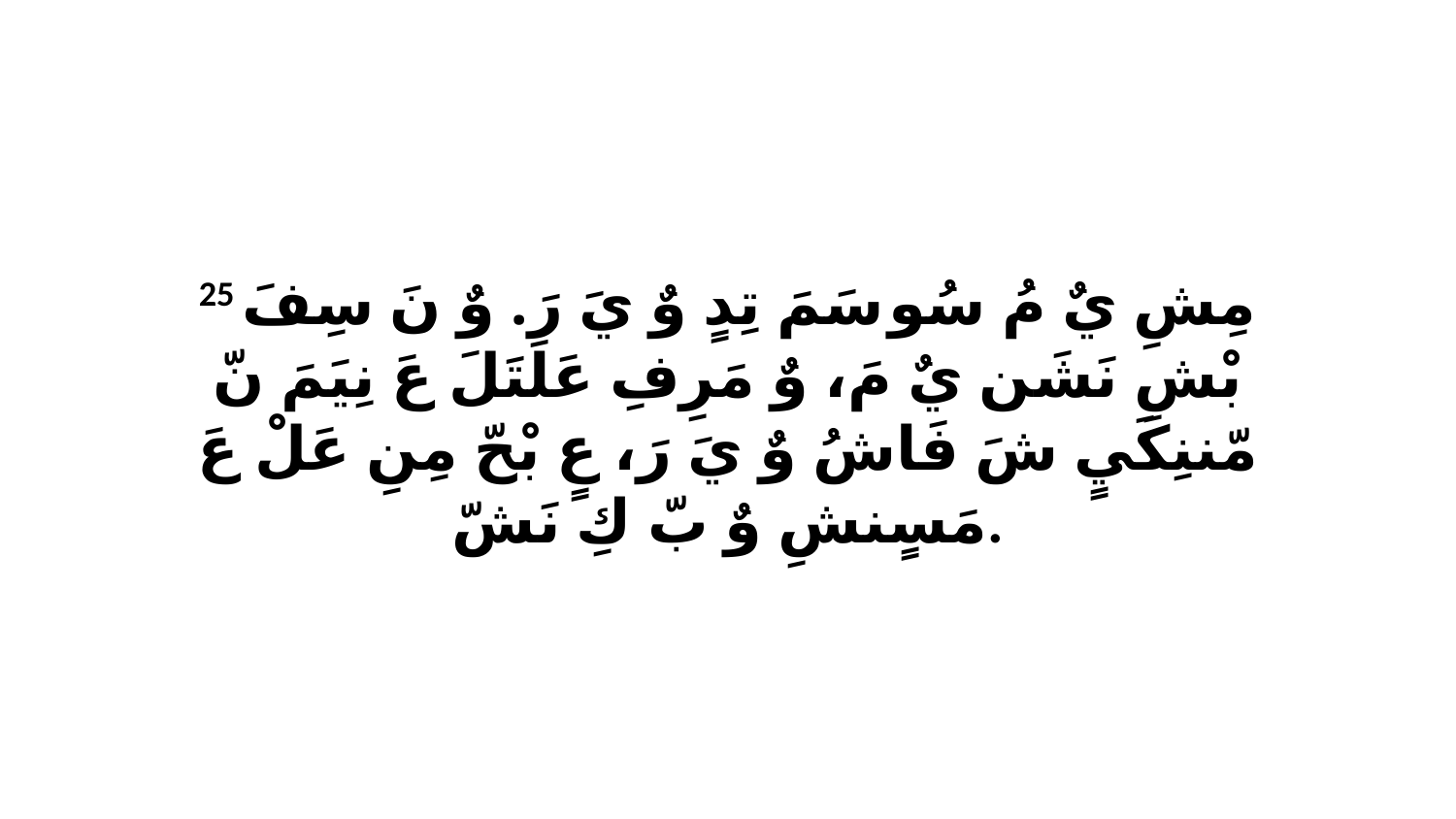

25 مِشِ يٌ مُ سُو سَمَ تِدٍ وٌ يَ رَ. وٌ نَ سِفَ بْشِ نَشَن يٌ مَ، وٌ مَرِفِ عَلَتَلَ عَ نِيَمَ نّ مّننِكَيٍ شَ فَاشُ وٌ يَ رَ، عٍ بْحّ مِنِ عَلْ عَ مَسٍنشِ وٌ بّ كِ نَشّ.